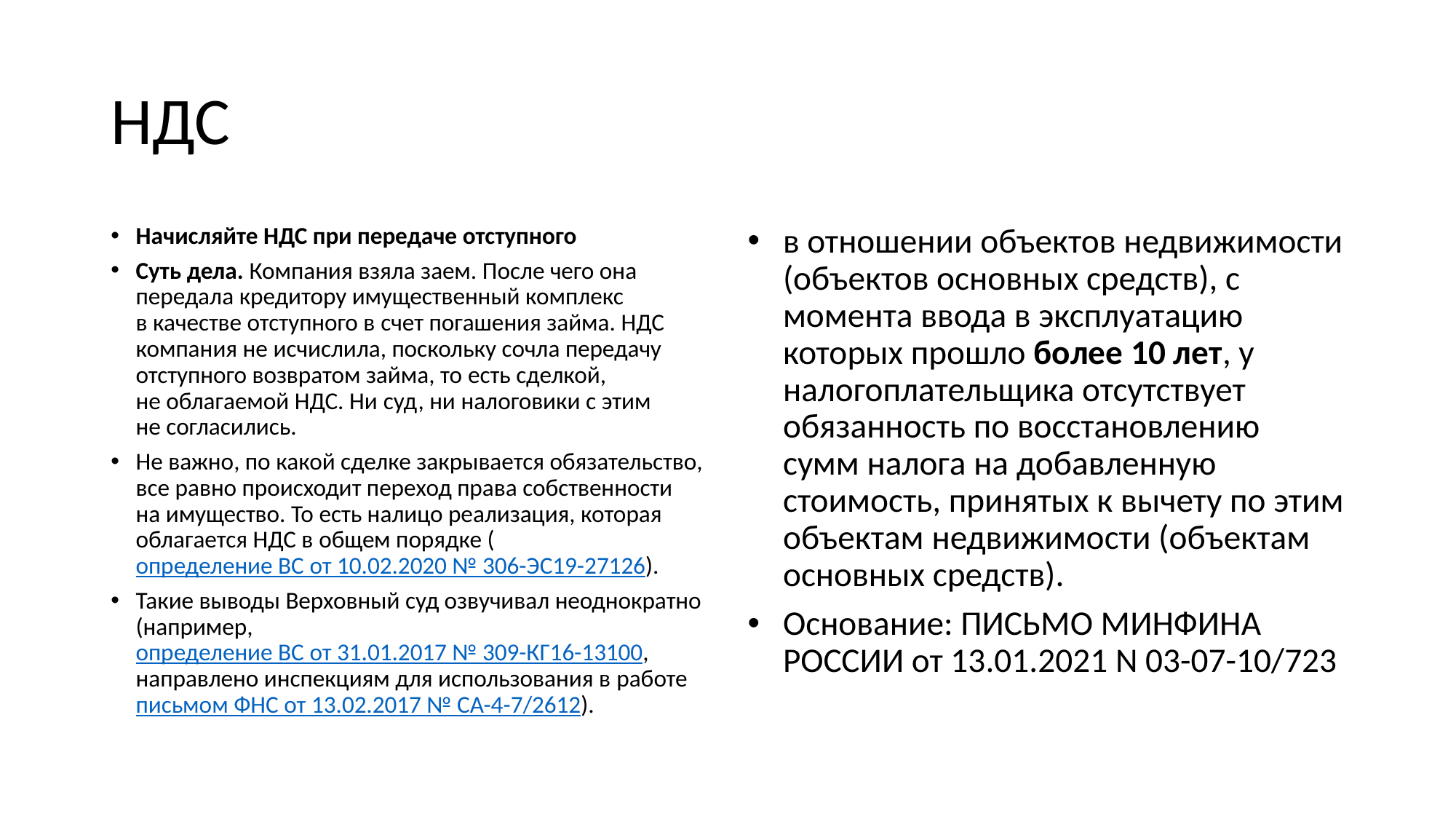

# НДС
Начисляйте НДС при передаче отступного
Суть дела. Компания взяла заем. После чего она передала кредитору имущественный комплекс в качестве отступного в счет погашения займа. НДС компания не исчислила, поскольку сочла передачу отступного возвратом займа, то есть сделкой, не облагаемой НДС. Ни суд, ни налоговики с этим не согласились.
Не важно, по какой сделке закрывается обязательство, все равно происходит переход права собственности на имущество. То есть налицо реализация, которая облагается НДС в общем порядке (определение ВС от 10.02.2020 № 306-ЭС19-27126).
Такие выводы Верховный суд озвучивал неоднократно (например, определение ВС от 31.01.2017 № 309-КГ16-13100, направлено инспекциям для использования в работе письмом ФНС от 13.02.2017 № СА-4-7/2612).

в отношении объектов недвижимости (объектов основных средств), с момента ввода в эксплуатацию которых прошло более 10 лет, у налогоплательщика отсутствует обязанность по восстановлению сумм налога на добавленную стоимость, принятых к вычету по этим объектам недвижимости (объектам основных средств).
Основание: ПИСЬМО МИНФИНА РОССИИ от 13.01.2021 N 03-07-10/723